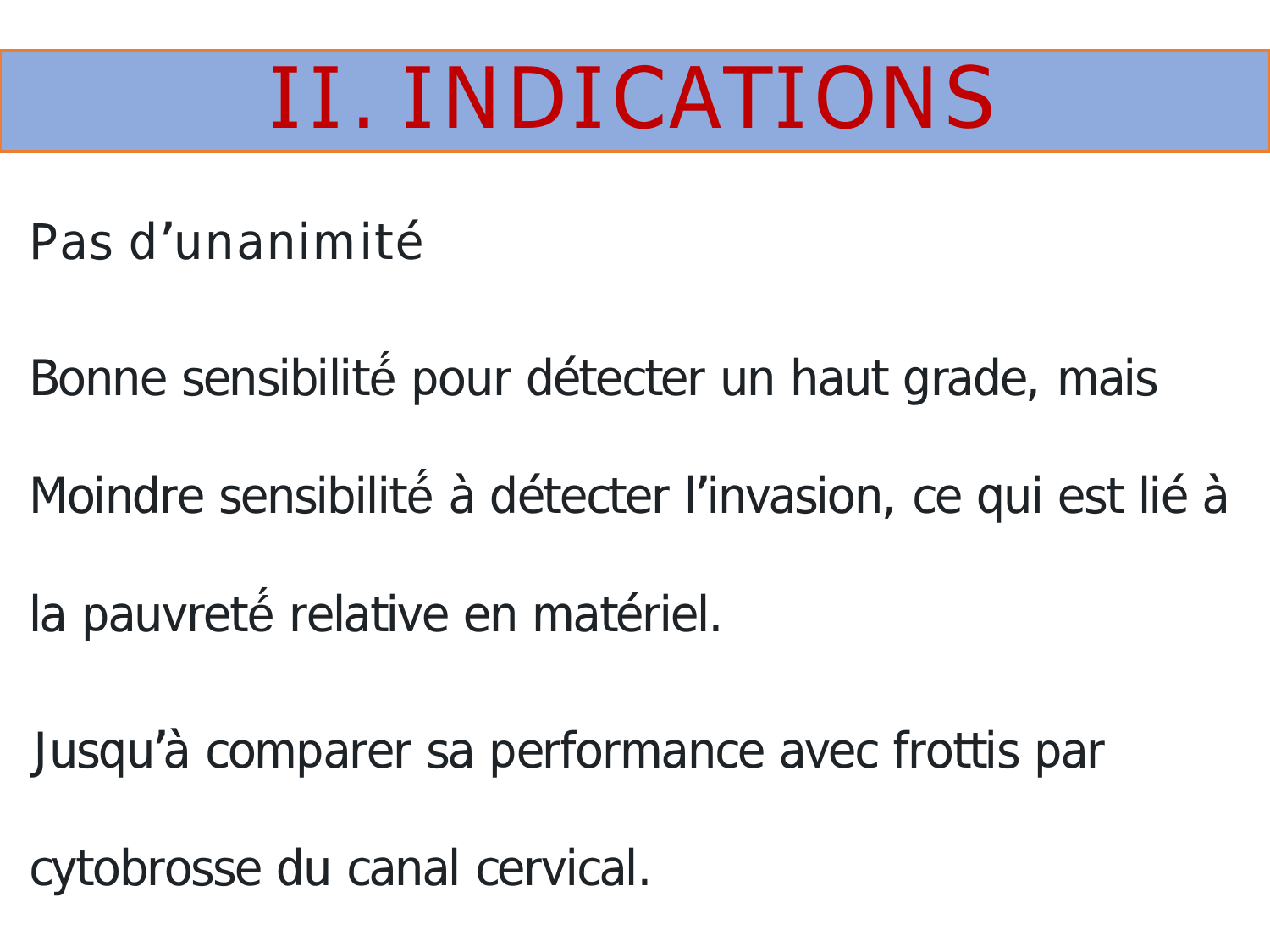

# II. INDICATIONS
Pas d’unanimité
Bonne sensibilité́ pour détecter un haut grade, mais Moindre sensibilité́ à détecter l’invasion, ce qui est lié à la pauvreté́ relative en matériel.
Jusqu’à comparer sa performance avec frottis par cytobrosse du canal cervical.